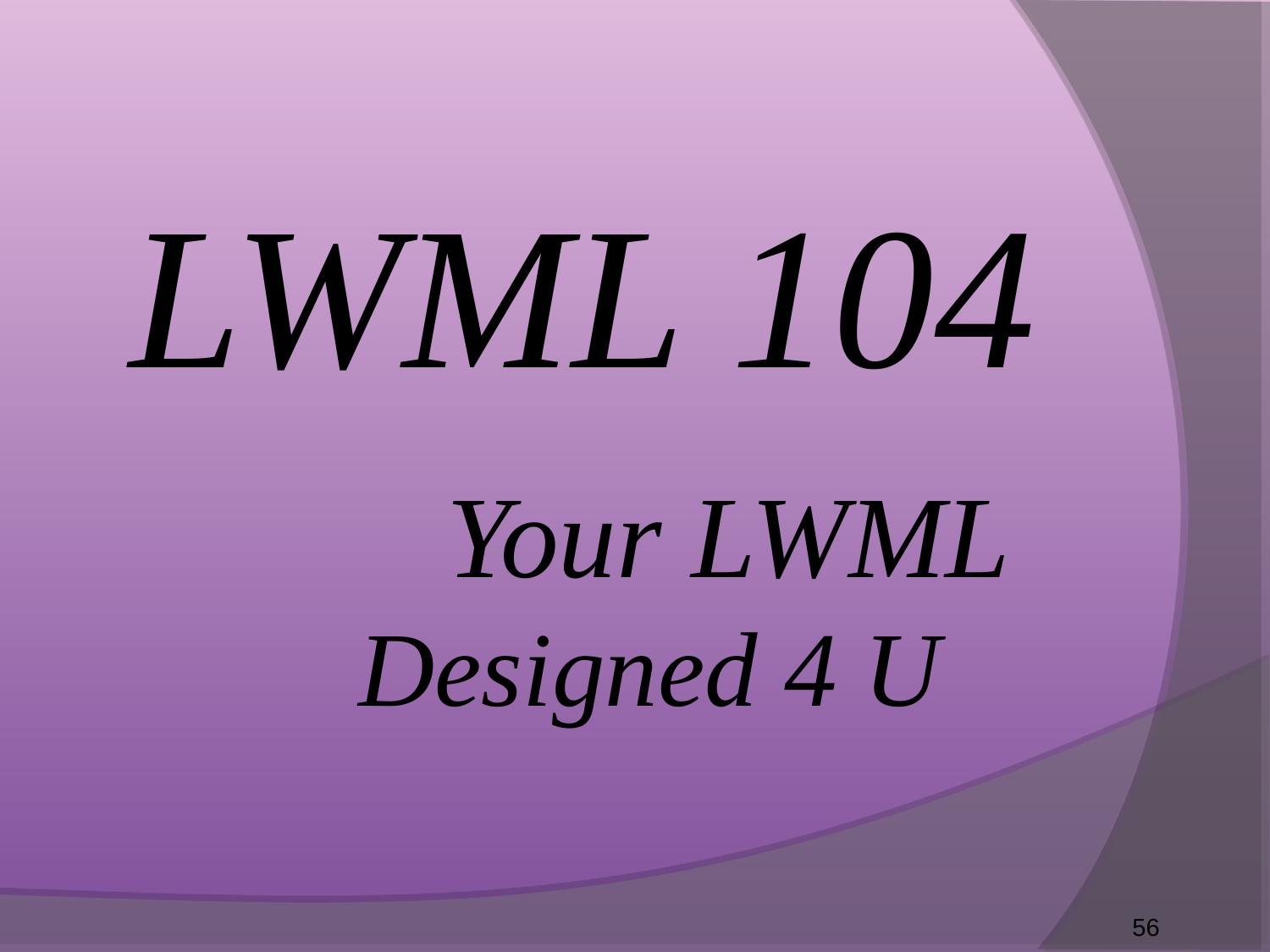

LWML 104
		Your LWML
	  Designed 4 U
56